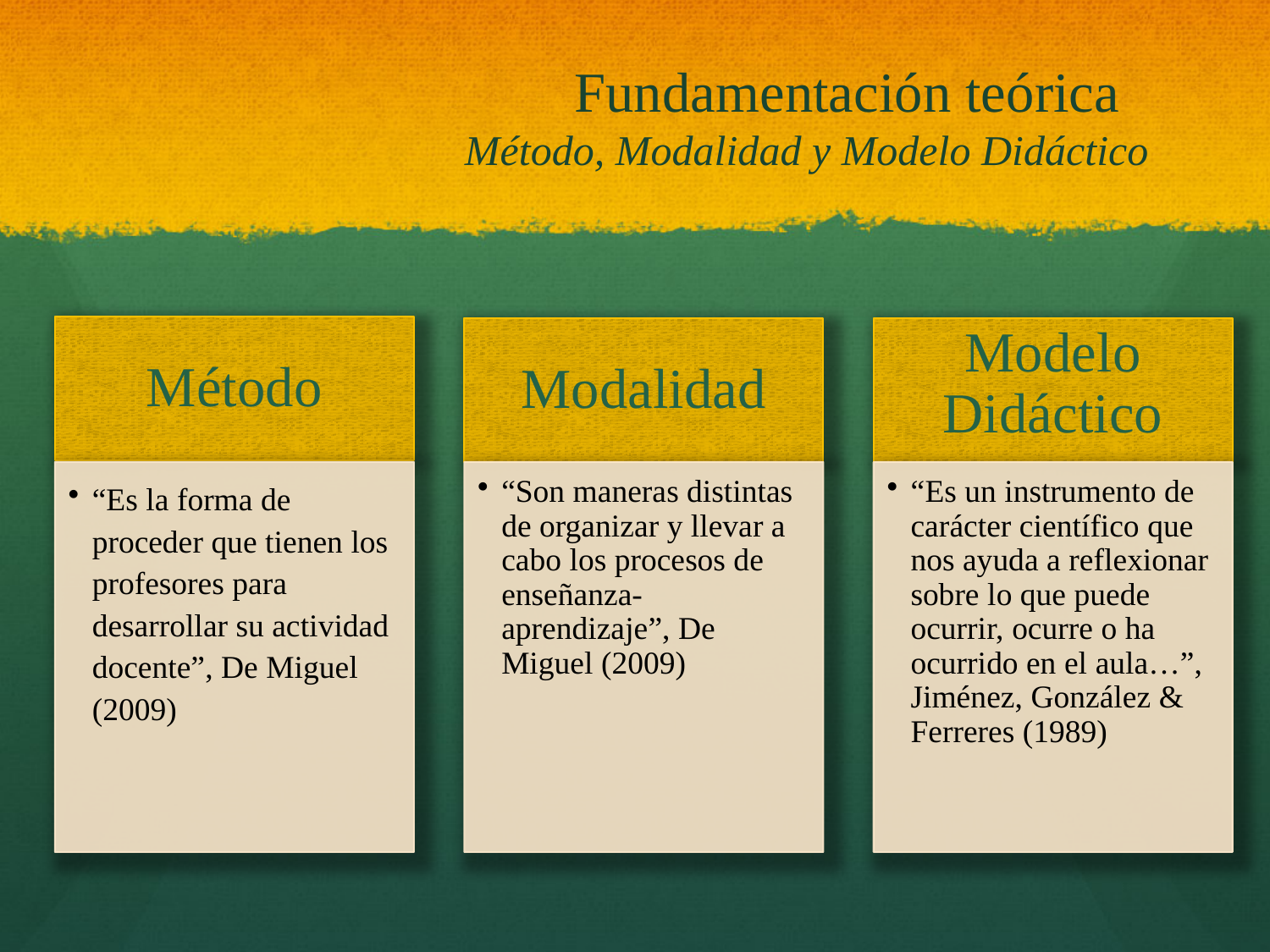

# Fundamentación teórica Método, Modalidad y Modelo Didáctico
Método
“Es la forma de proceder que tienen los profesores para desarrollar su actividad docente”, De Miguel (2009)
Modalidad
“Son maneras distintas de organizar y llevar a cabo los procesos de enseñanza-aprendizaje”, De Miguel (2009)
Modelo
Didáctico
“Es un instrumento de carácter científico que nos ayuda a reflexionar sobre lo que puede ocurrir, ocurre o ha ocurrido en el aula…”, Jiménez, González & Ferreres (1989)